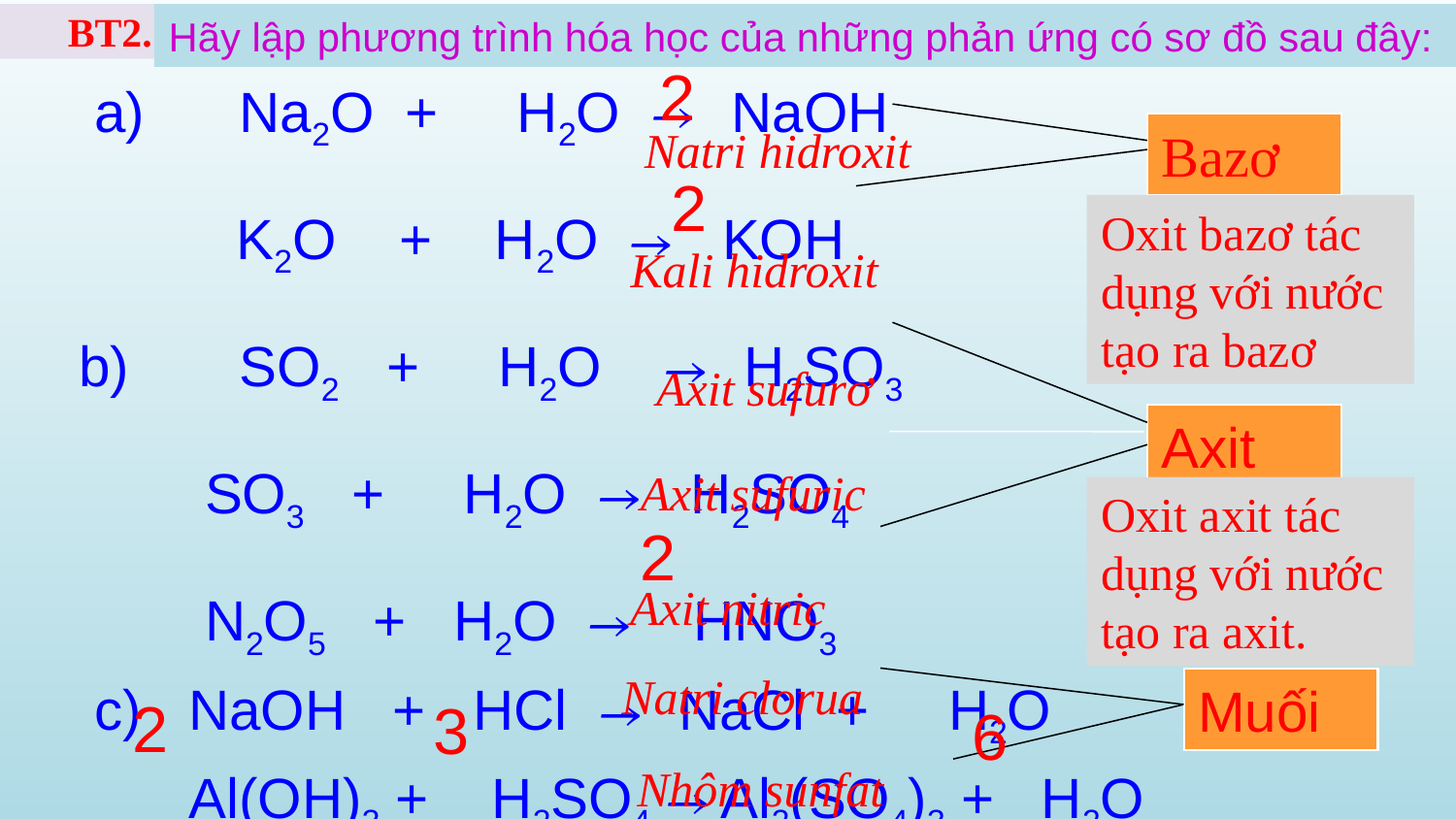

BT2.
Hãy lập phương trình hóa học của những phản ứng có sơ đồ sau đây:
Hãy lập phương trình hóa học của những phản ứng có sơ đồ sau đây:
    a)      Na2O  +     H2O  →   NaOH
             K2O    +    H2O  →    KOH
   b)       SO2   +     H2O    →   H2SO3
           SO3   +     H2O  →    H2SO4
           N2O5   +   H2O  →     HNO3
    c)   NaOH   +   HCl  →   NaCl  +     H2O
          Al(OH)3 +    H2SO4 → Al2(SO4)3 +   H2O

2

Natri hidroxit

Bazơ

2
Oxit bazơ tác dụng với nước tạo ra bazơ
Kali hidroxit

Axit sufurơ
Axit

Axit sufuric
Oxit axit tác dụng với nước tạo ra axit.
2
Axit nitric
Natri clorua

Muối
2
3
6

Nhôm sunfat